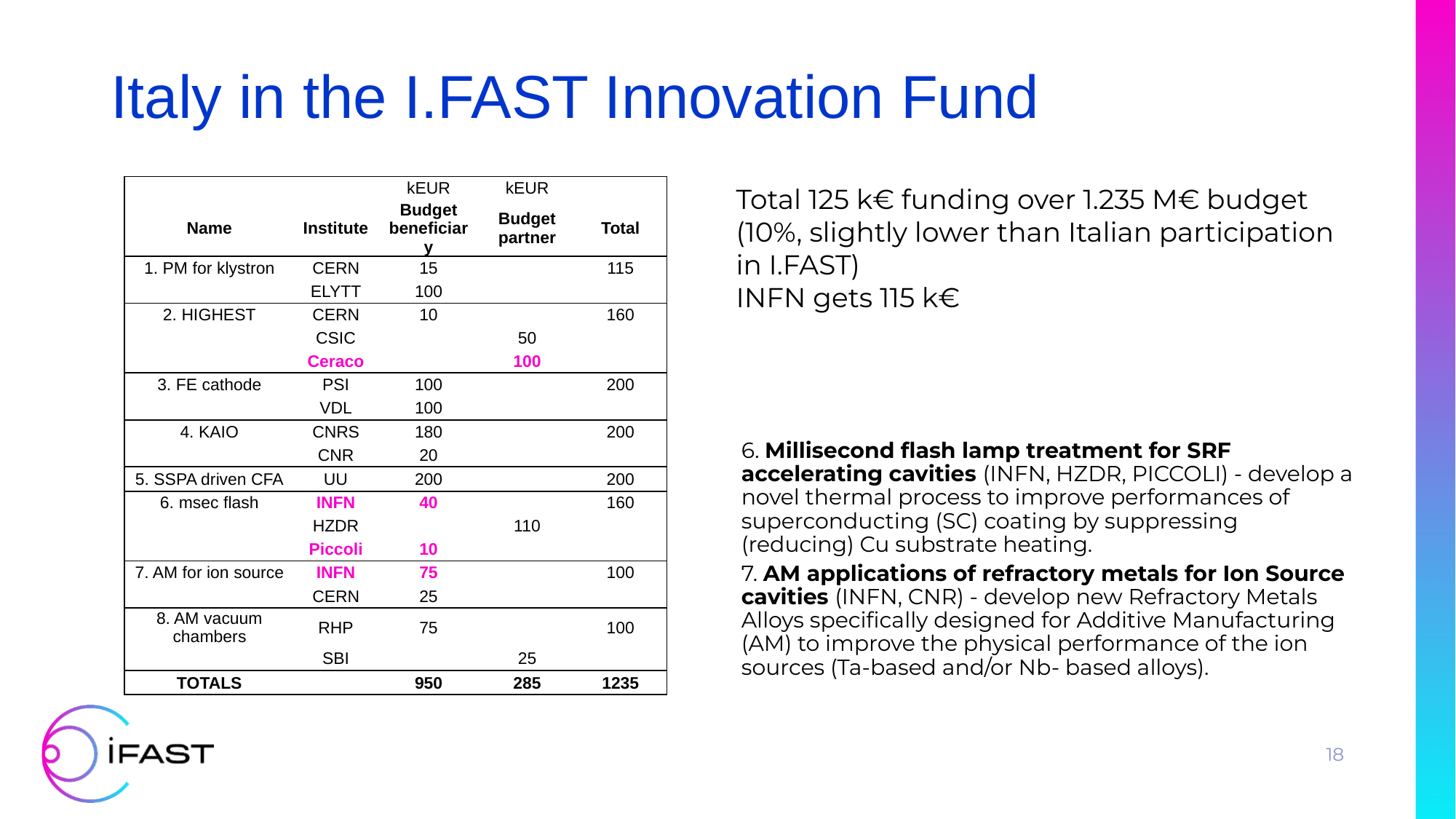

# Italy in the I.FAST Innovation Fund
|  |  | kEUR | kEUR |  |
| --- | --- | --- | --- | --- |
| Name | Institute | Budget beneficiary | Budget partner | Total |
| 1. PM for klystron | CERN | 15 |  | 115 |
|  | ELYTT | 100 |  |  |
| 2. HIGHEST | CERN | 10 |  | 160 |
|  | CSIC |  | 50 |  |
|  | Ceraco |  | 100 |  |
| 3. FE cathode | PSI | 100 |  | 200 |
|  | VDL | 100 |  |  |
| 4. KAIO | CNRS | 180 |  | 200 |
|  | CNR | 20 |  |  |
| 5. SSPA driven CFA | UU | 200 |  | 200 |
| 6. msec flash | INFN | 40 |  | 160 |
|  | HZDR |  | 110 |  |
|  | Piccoli | 10 |  |  |
| 7. AM for ion source | INFN | 75 |  | 100 |
|  | CERN | 25 |  |  |
| 8. AM vacuum chambers | RHP | 75 |  | 100 |
|  | SBI |  | 25 |  |
| TOTALS |  | 950 | 285 | 1235 |
Total 125 k€ funding over 1.235 M€ budget
(10%, slightly lower than Italian participation in I.FAST)
INFN gets 115 k€
6. Millisecond flash lamp treatment for SRF accelerating cavities (INFN, HZDR, PICCOLI) - develop a novel thermal process to improve performances of superconducting (SC) coating by suppressing (reducing) Cu substrate heating.
7. AM applications of refractory metals for Ion Source cavities (INFN, CNR) - develop new Refractory Metals Alloys specifically designed for Additive Manufacturing (AM) to improve the physical performance of the ion sources (Ta-based and/or Nb- based alloys).
18